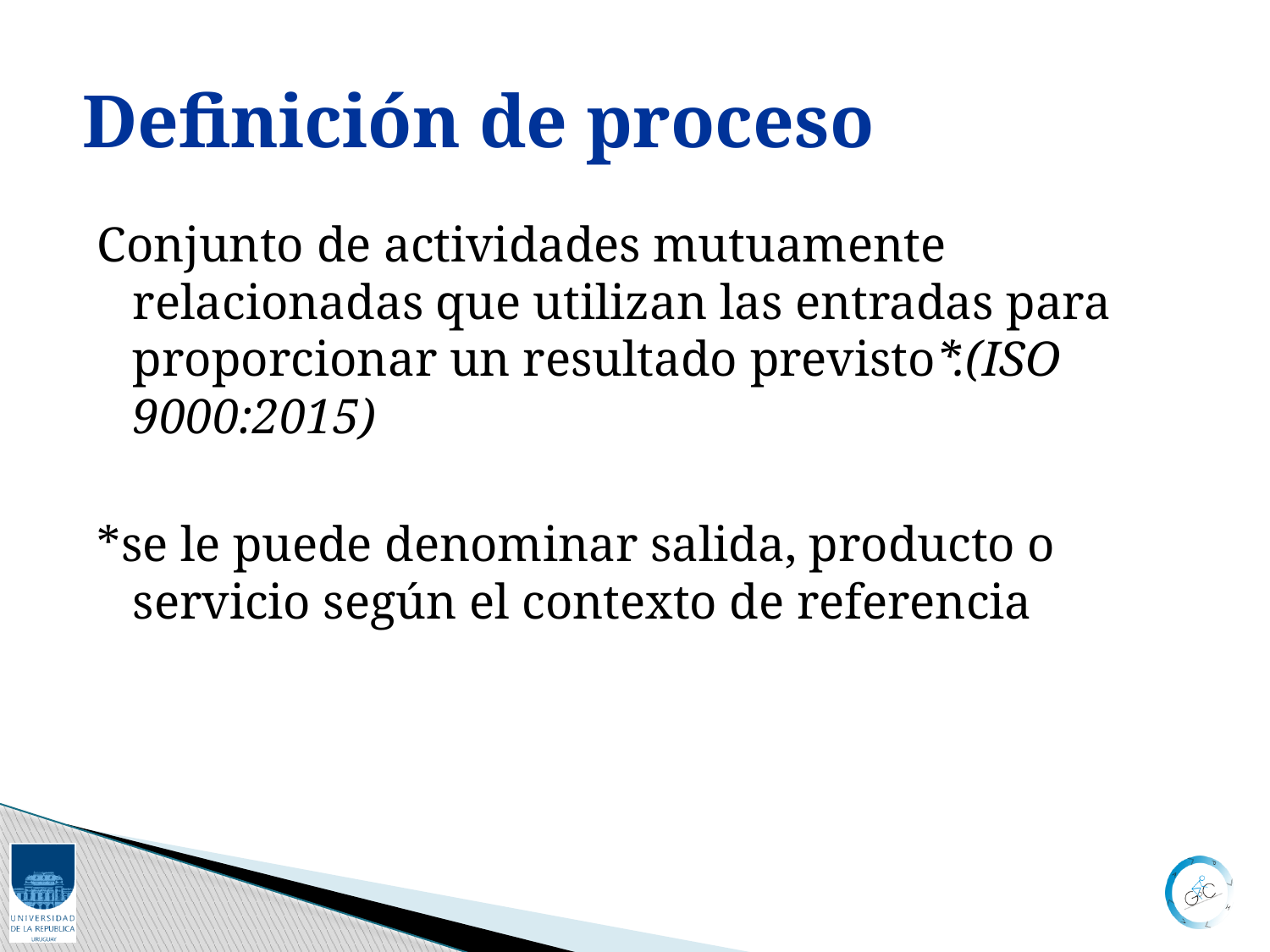

Definición de proceso
Conjunto de actividades mutuamente relacionadas que utilizan las entradas para proporcionar un resultado previsto*.(ISO 9000:2015)

*se le puede denominar salida, producto o servicio según el contexto de referencia